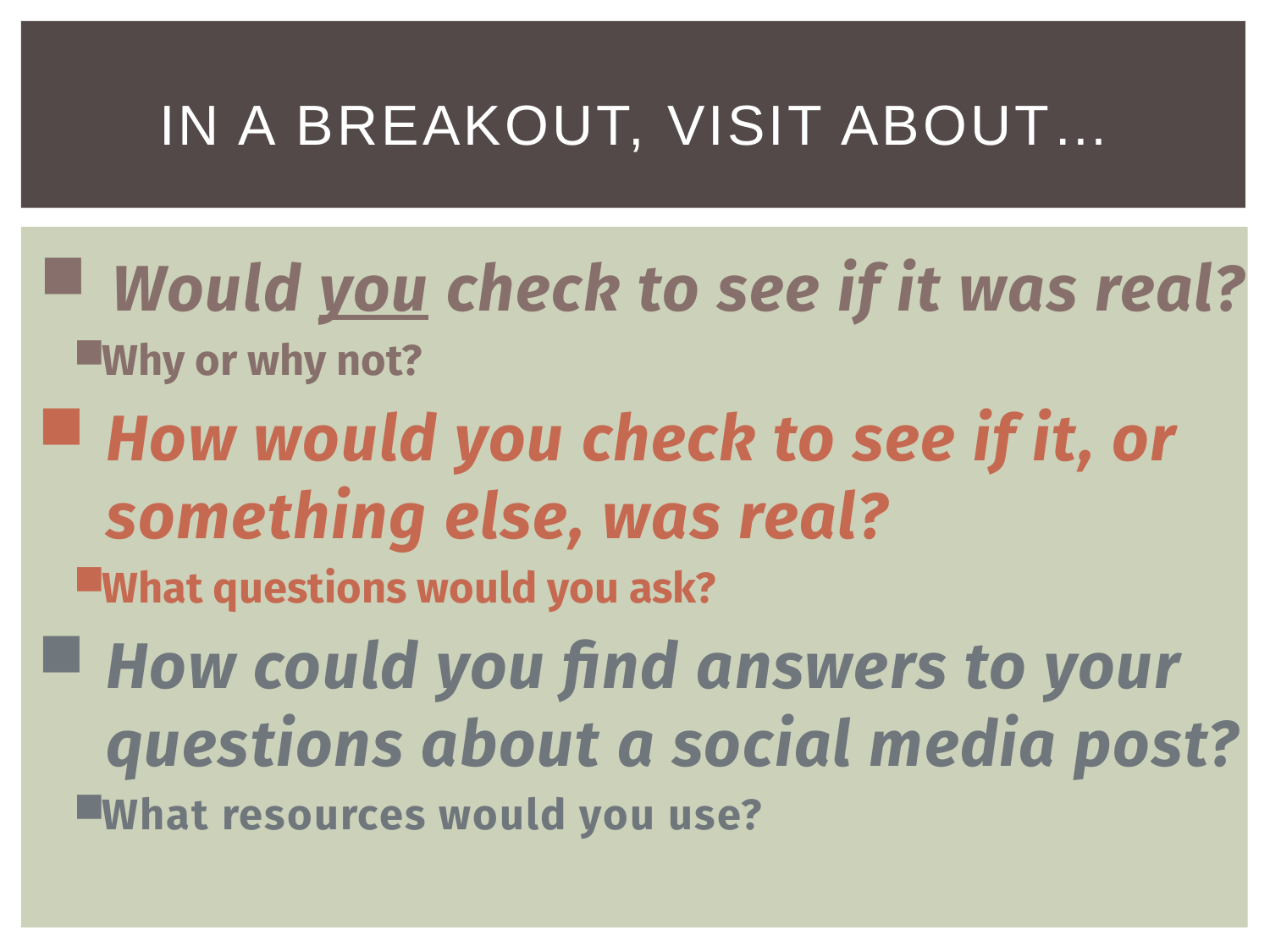

# In a Breakout, Visit about…

Would you check to see if it was real?
Why or why not?
How would you check to see if it, or something else, was real?
What questions would you ask?
How could you find answers to your questions about a social media post?
What resources would you use?